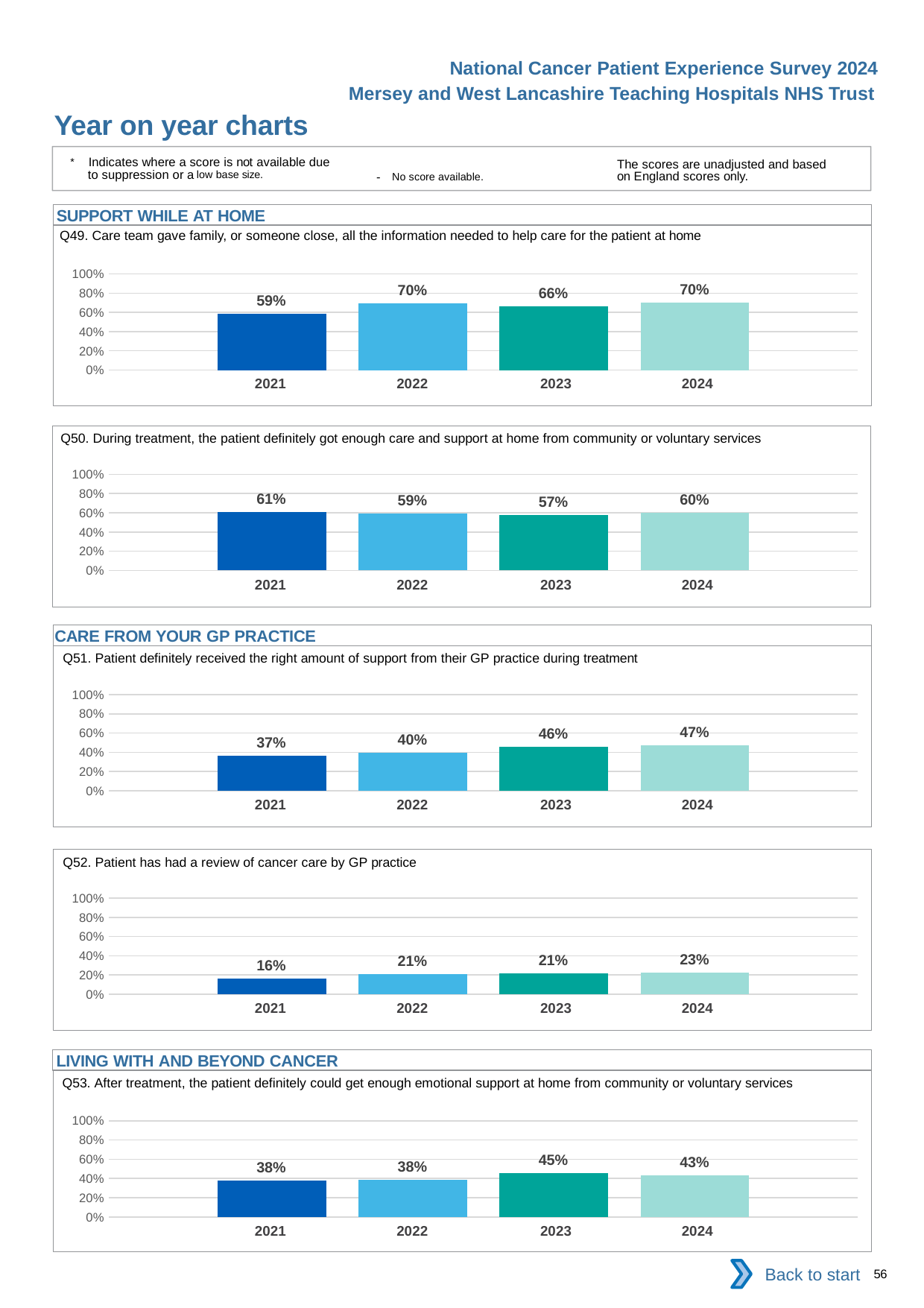

National Cancer Patient Experience Survey 2024
Mersey and West Lancashire Teaching Hospitals NHS Trust
Year on year charts

*  Indicates where a score is not available due to suppression or a low base size.
The scores are unadjusted and based on England scores only.
- No score available.
SUPPORT WHILE AT HOME
Q49. Care team gave family, or someone close, all the information needed to help care for the patient at home

### Chart

| Category | 2021 | 2022 | 2023 | 2024 |
|---|---|---|---|---|
| Category 1 | 0.5876289 | 0.6972477 | 0.6636364 | 0.6987448 |
| 2021 | 2022 | 2023 | 2024 |
| --- | --- | --- | --- |
Q50. During treatment, the patient definitely got enough care and support at home from community or voluntary services

### Chart

| Category | 2021 | 2022 | 2023 | 2024 |
|---|---|---|---|---|
| Category 1 | 0.6083333 | 0.5934959 | 0.5748031 | 0.6015038 |
| 2021 | 2022 | 2023 | 2024 |
| --- | --- | --- | --- |
CARE FROM YOUR GP PRACTICE
Q51. Patient definitely received the right amount of support from their GP practice during treatment

### Chart

| Category | 2021 | 2022 | 2023 | 2024 |
|---|---|---|---|---|
| Category 1 | 0.3658537 | 0.3977273 | 0.4585635 | 0.4716981 |
| 2021 | 2022 | 2023 | 2024 |
| --- | --- | --- | --- |
Q52. Patient has had a review of cancer care by GP practice

### Chart

| Category | 2021 | 2022 | 2023 | 2024 |
|---|---|---|---|---|
| Category 1 | 0.1638225 | 0.2084592 | 0.2142857 | 0.2270115 |
| 2021 | 2022 | 2023 | 2024 |
| --- | --- | --- | --- |
LIVING WITH AND BEYOND CANCER
Q53. After treatment, the patient definitely could get enough emotional support at home from community or voluntary services

### Chart

| Category | 2021 | 2022 | 2023 | 2024 |
|---|---|---|---|---|
| Category 1 | 0.3809524 | 0.3846154 | 0.4545455 | 0.4302326 |
| 2021 | 2022 | 2023 | 2024 |
| --- | --- | --- | --- |
Back to start

56